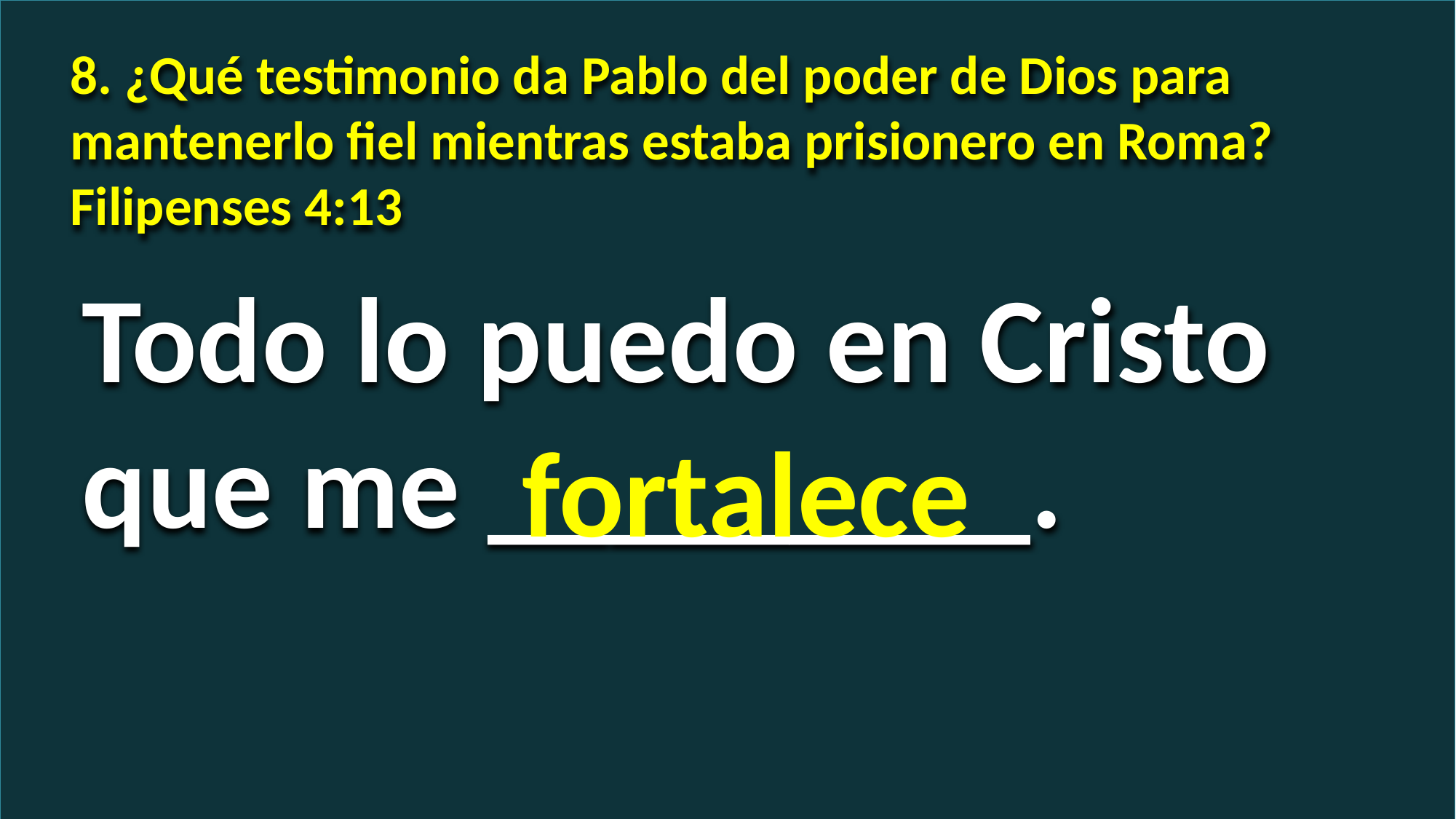

8. ¿Qué testimonio da Pablo del poder de Dios para mantenerlo fiel mientras estaba prisionero en Roma? Filipenses 4:13
Todo lo puedo en Cristo que me _________.
fortalece